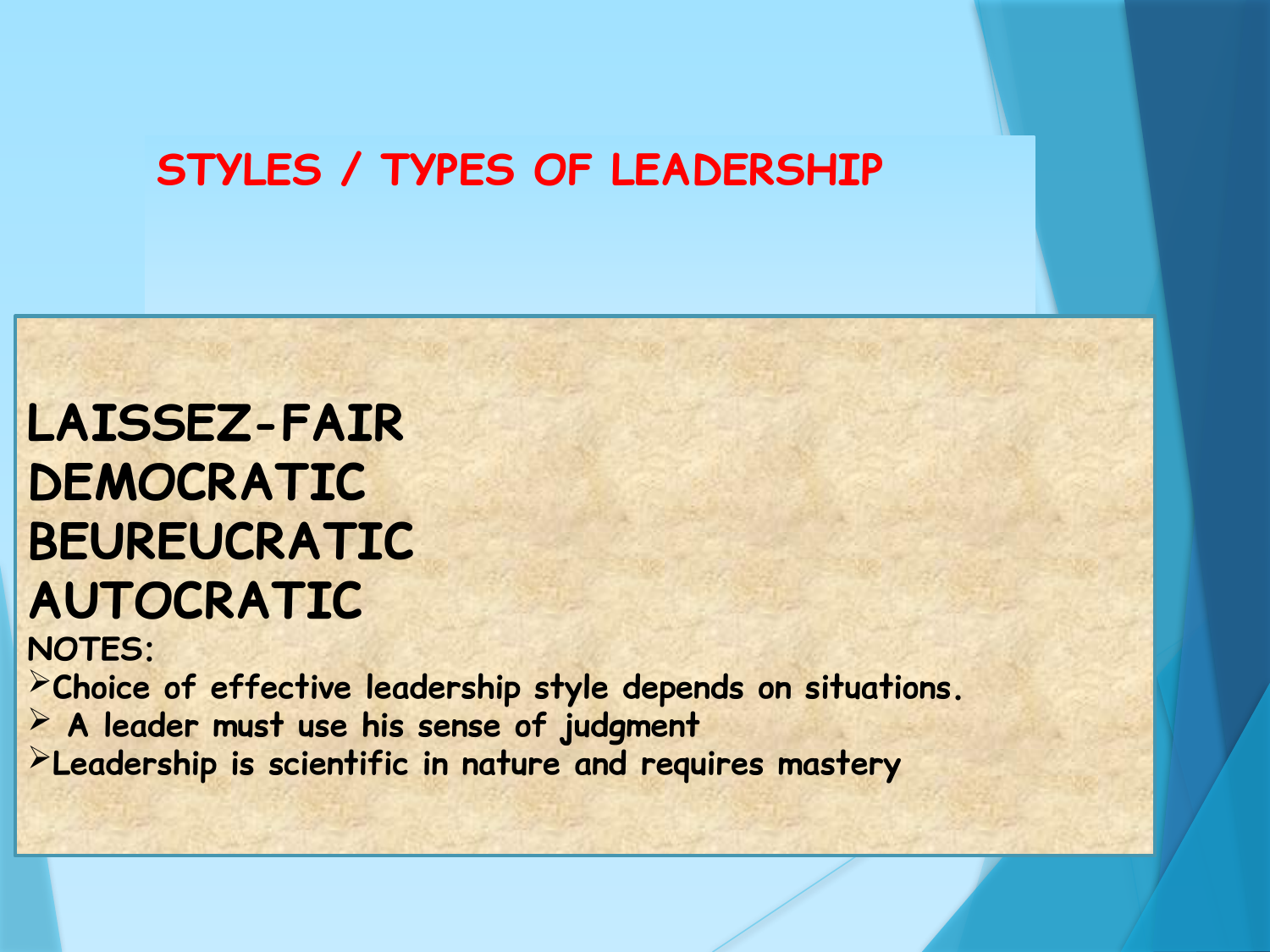

STYLES / TYPES OF LEADERSHIP

LAISSEZ-FAIR
DEMOCRATIC
BEUREUCRATIC
AUTOCRATIC
NOTES:
Choice of effective leadership style depends on situations.
 A leader must use his sense of judgment
Leadership is scientific in nature and requires mastery